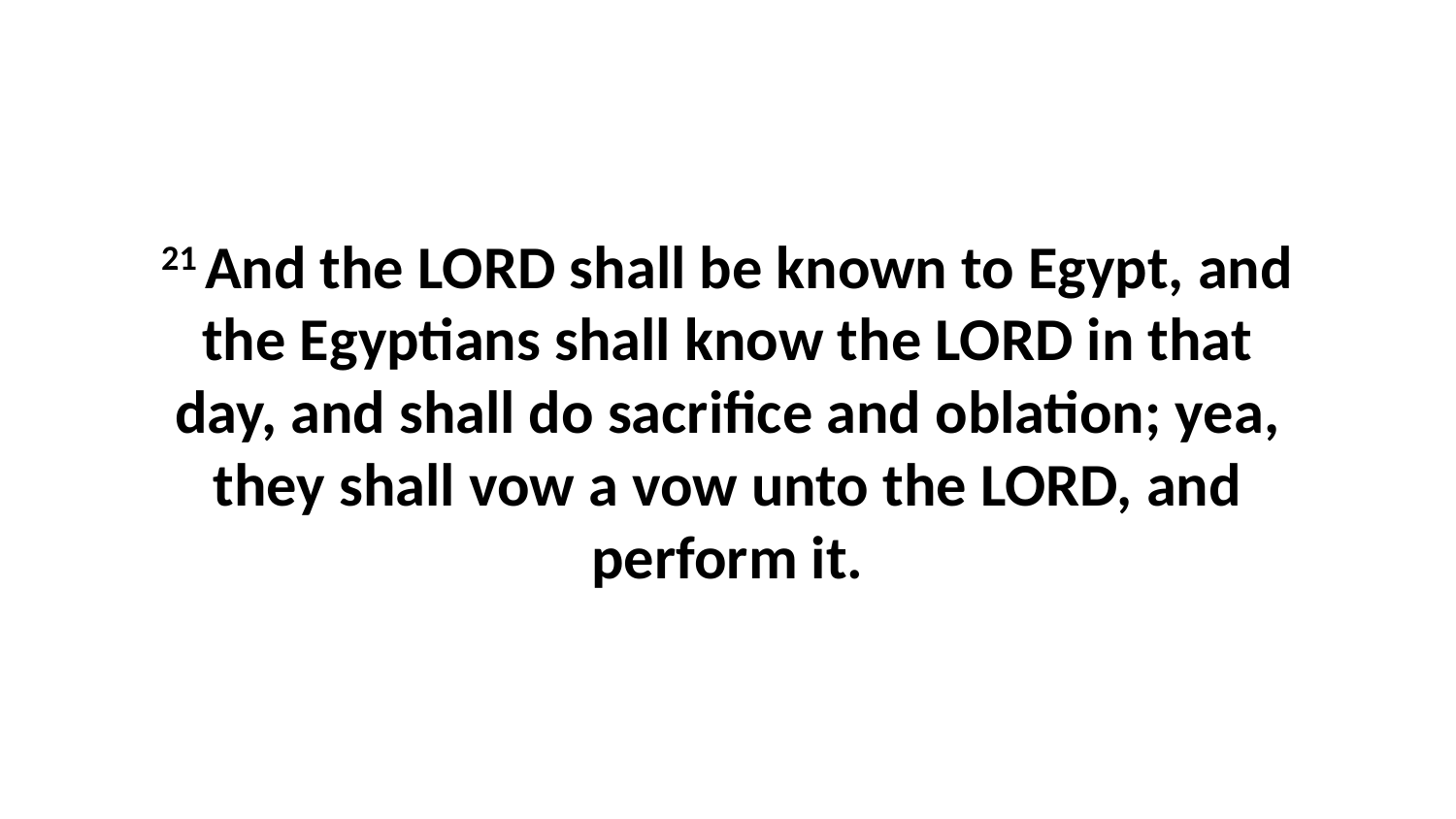

21 And the LORD shall be known to Egypt, and the Egyptians shall know the LORD in that day, and shall do sacrifice and oblation; yea, they shall vow a vow unto the LORD, and perform it.